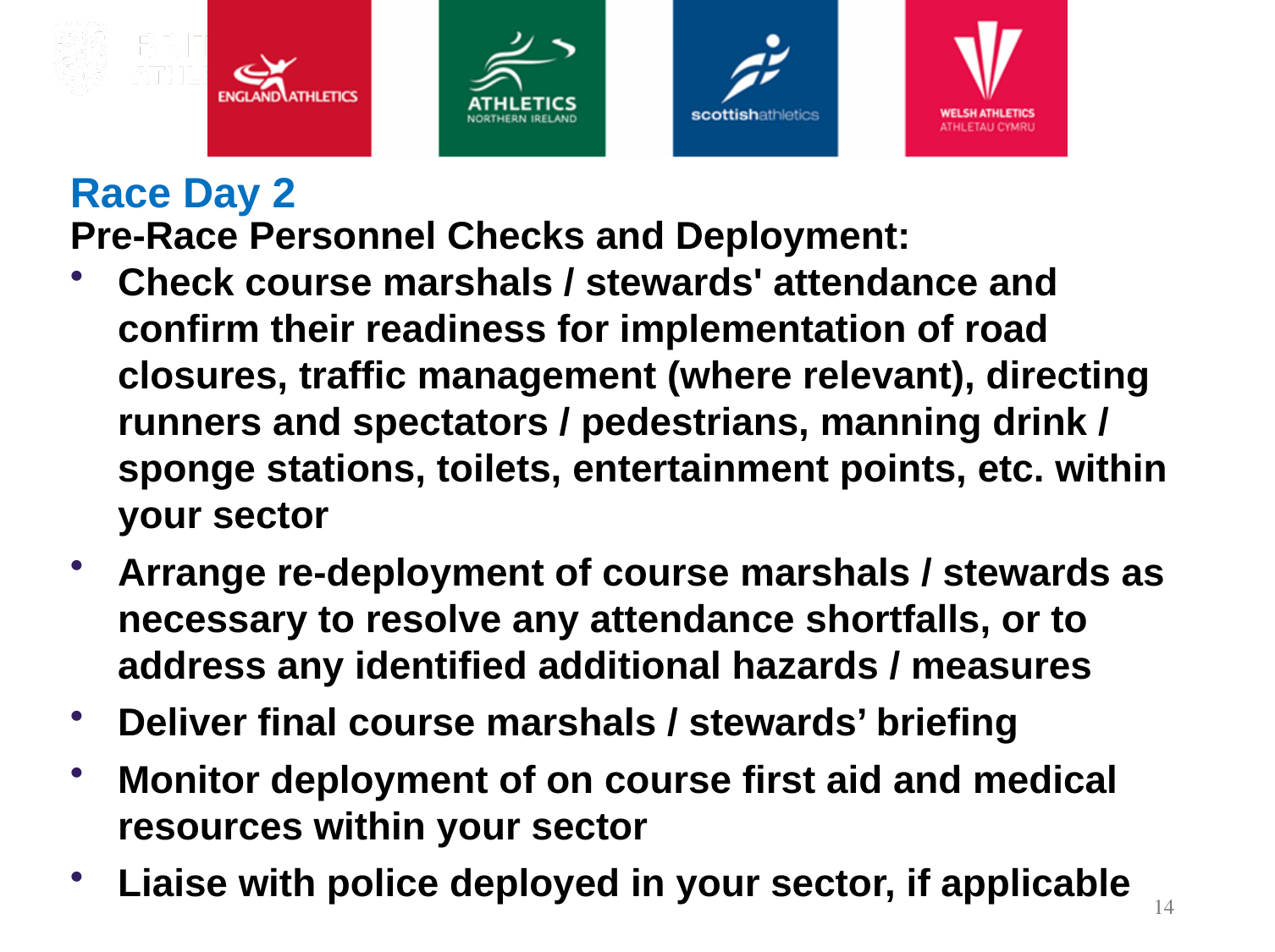

# Race Day 2
Pre-Race Personnel Checks and Deployment:
Check course marshals / stewards' attendance and confirm their readiness for implementation of road closures, traffic management (where relevant), directing runners and spectators / pedestrians, manning drink / sponge stations, toilets, entertainment points, etc. within your sector
Arrange re-deployment of course marshals / stewards as necessary to resolve any attendance shortfalls, or to address any identified additional hazards / measures
Deliver final course marshals / stewards’ briefing
Monitor deployment of on course first aid and medical resources within your sector
Liaise with police deployed in your sector, if applicable
14